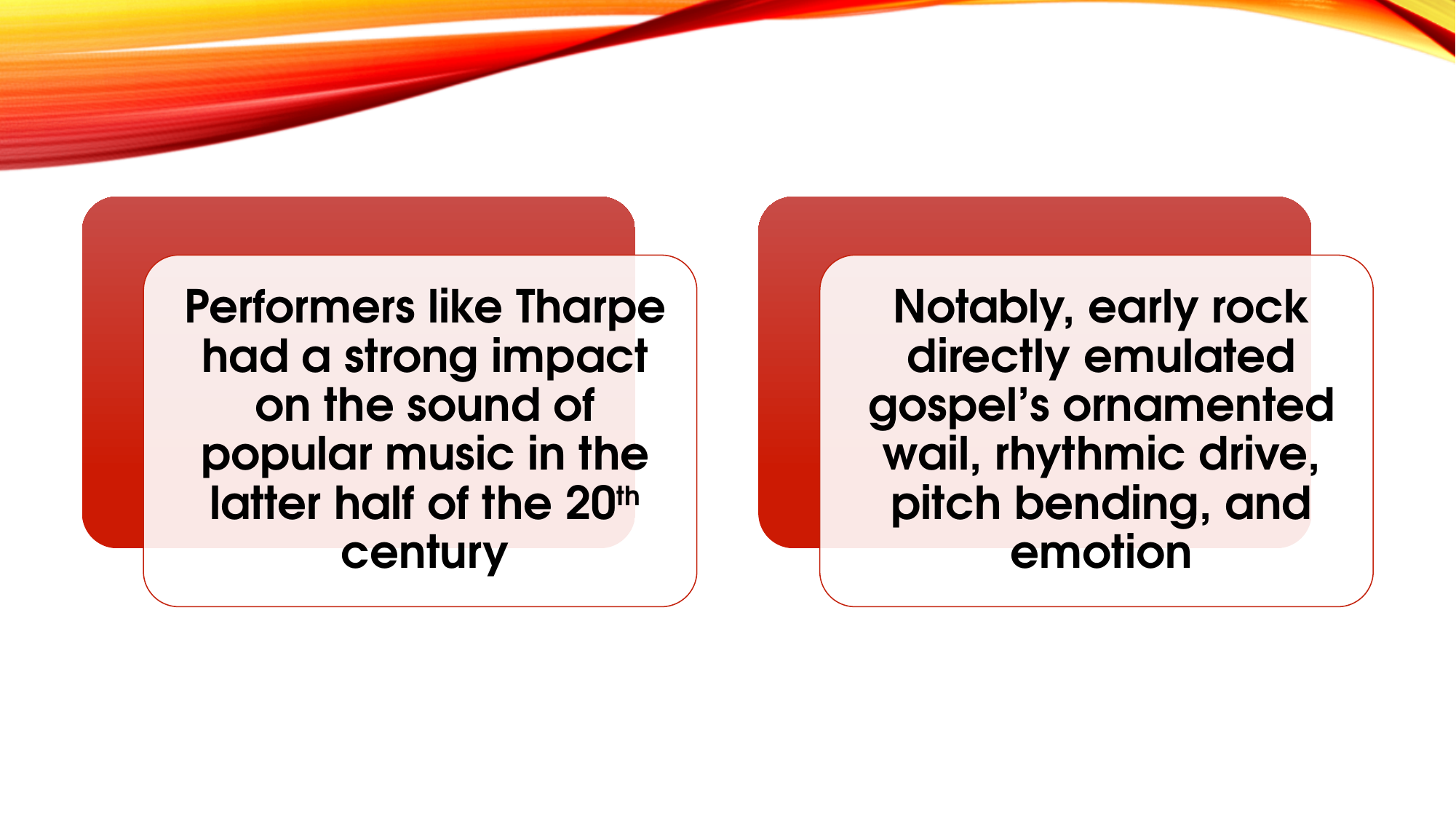

Performers like Tharpe had a strong impact on the sound of popular music in the latter half of the 20th century
Notably, early rock directly emulated gospel’s ornamented wail, rhythmic drive, pitch bending, and emotion